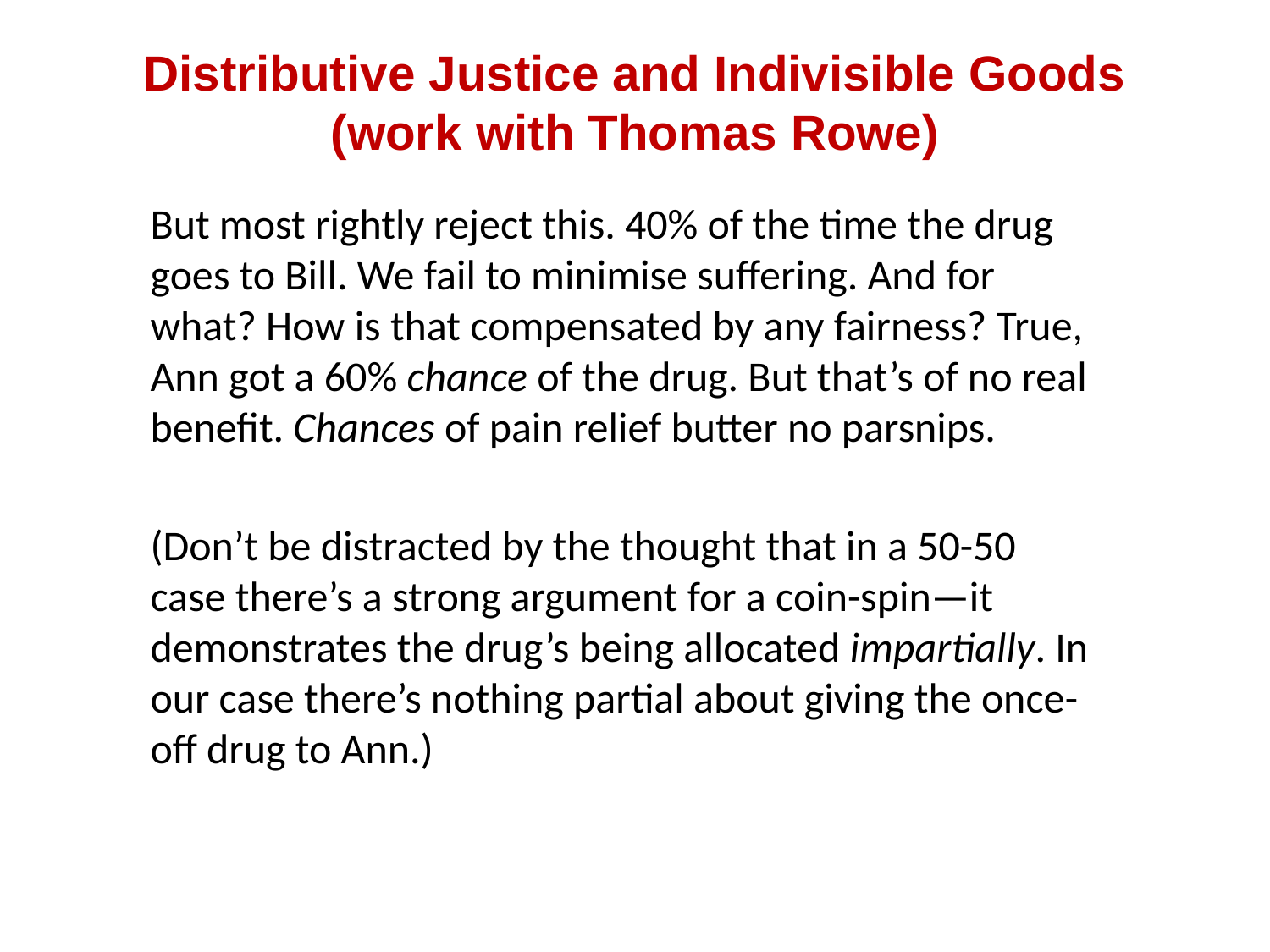

# Distributive Justice and Indivisible Goods (work with Thomas Rowe)
But most rightly reject this. 40% of the time the drug goes to Bill. We fail to minimise suffering. And for what? How is that compensated by any fairness? True, Ann got a 60% chance of the drug. But that’s of no real benefit. Chances of pain relief butter no parsnips.

(Don’t be distracted by the thought that in a 50-50 case there’s a strong argument for a coin-spin—it demonstrates the drug’s being allocated impartially. In our case there’s nothing partial about giving the once-off drug to Ann.)